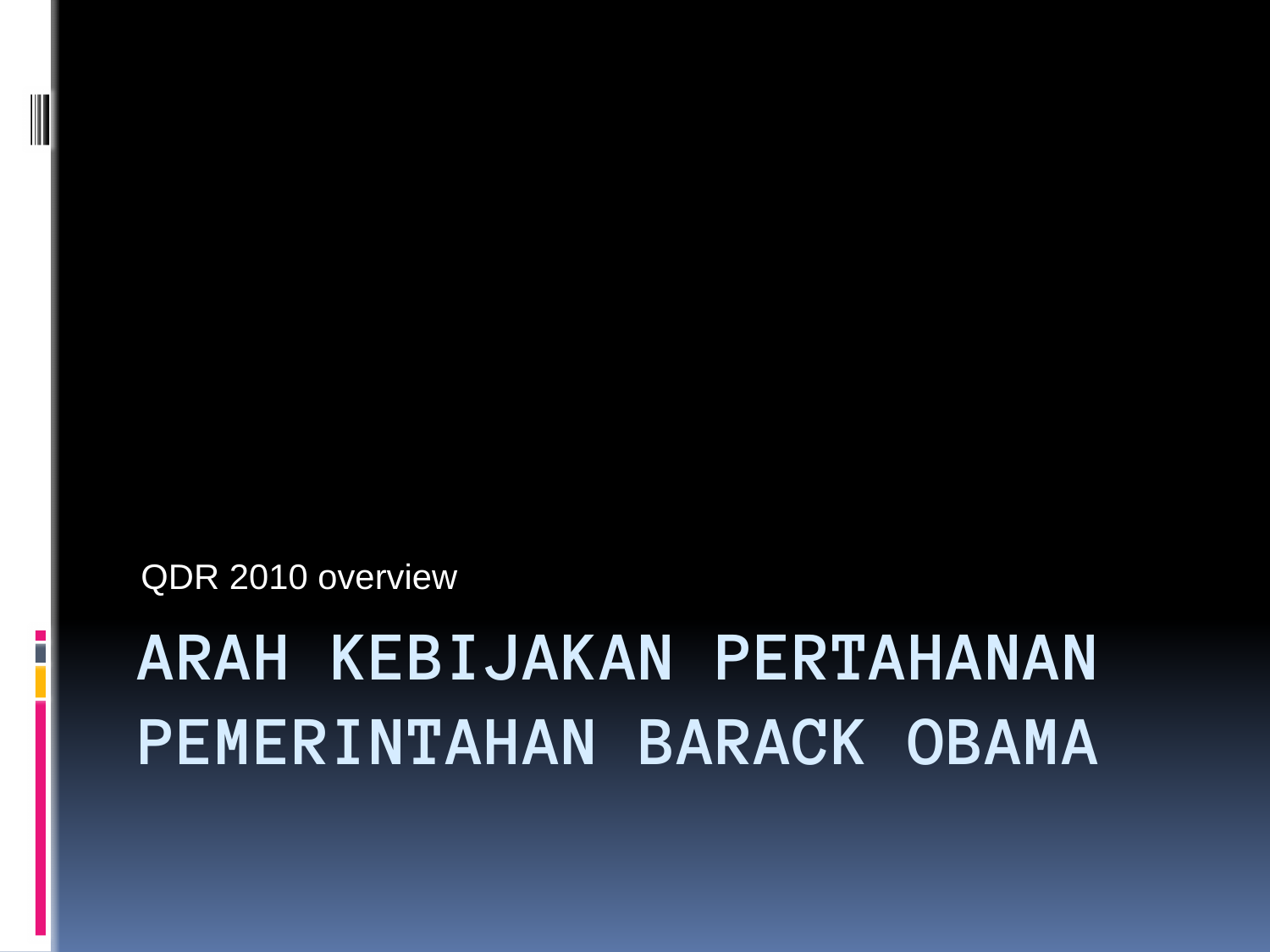

QDR 2010 overview
# Arah kebijakan pertahanan pemerintahan barack obama